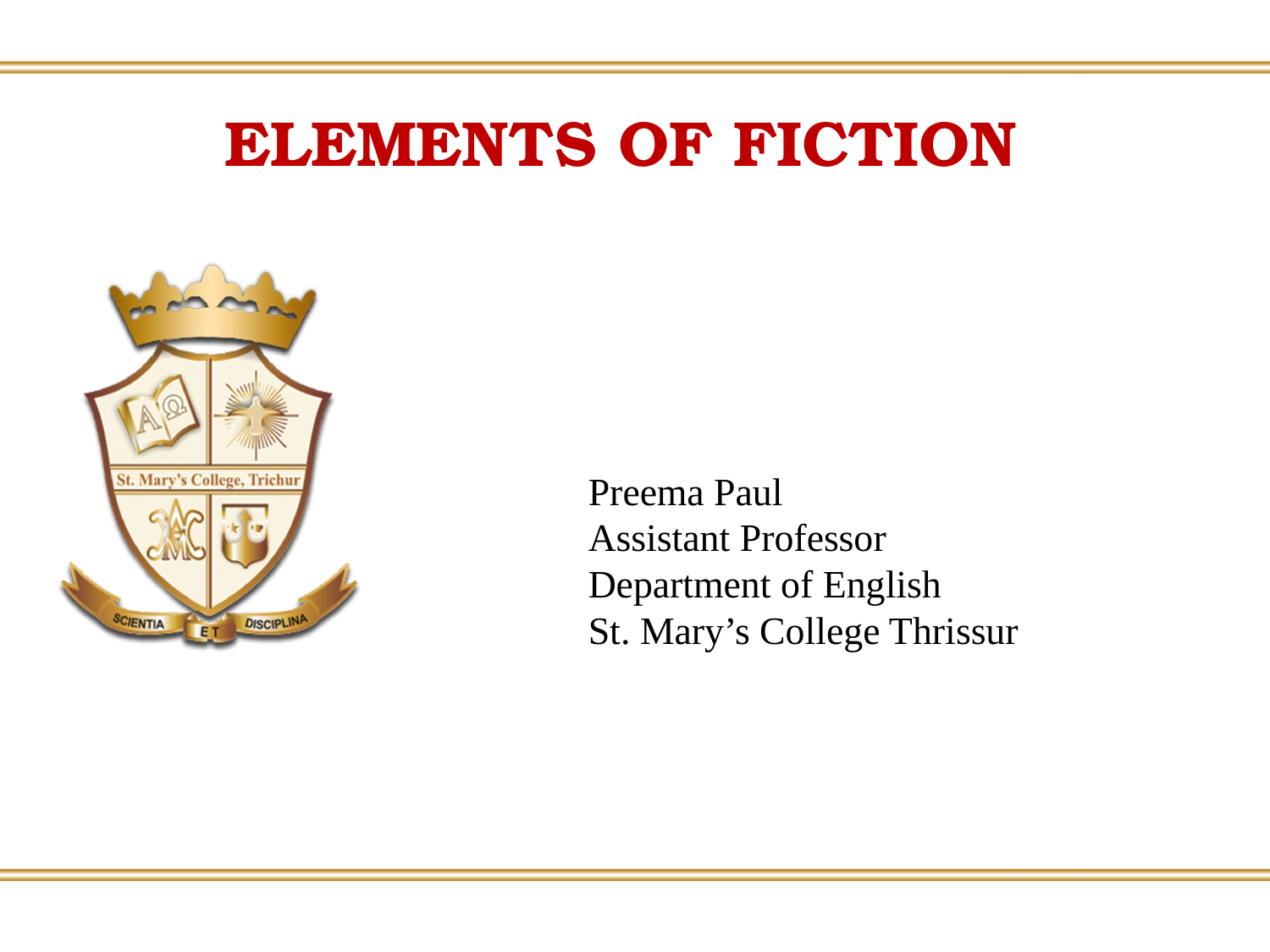

ELEMENTS OF FICTION
Preema Paul
Assistant Professor
Department of English
St. Mary’s College Thrissur